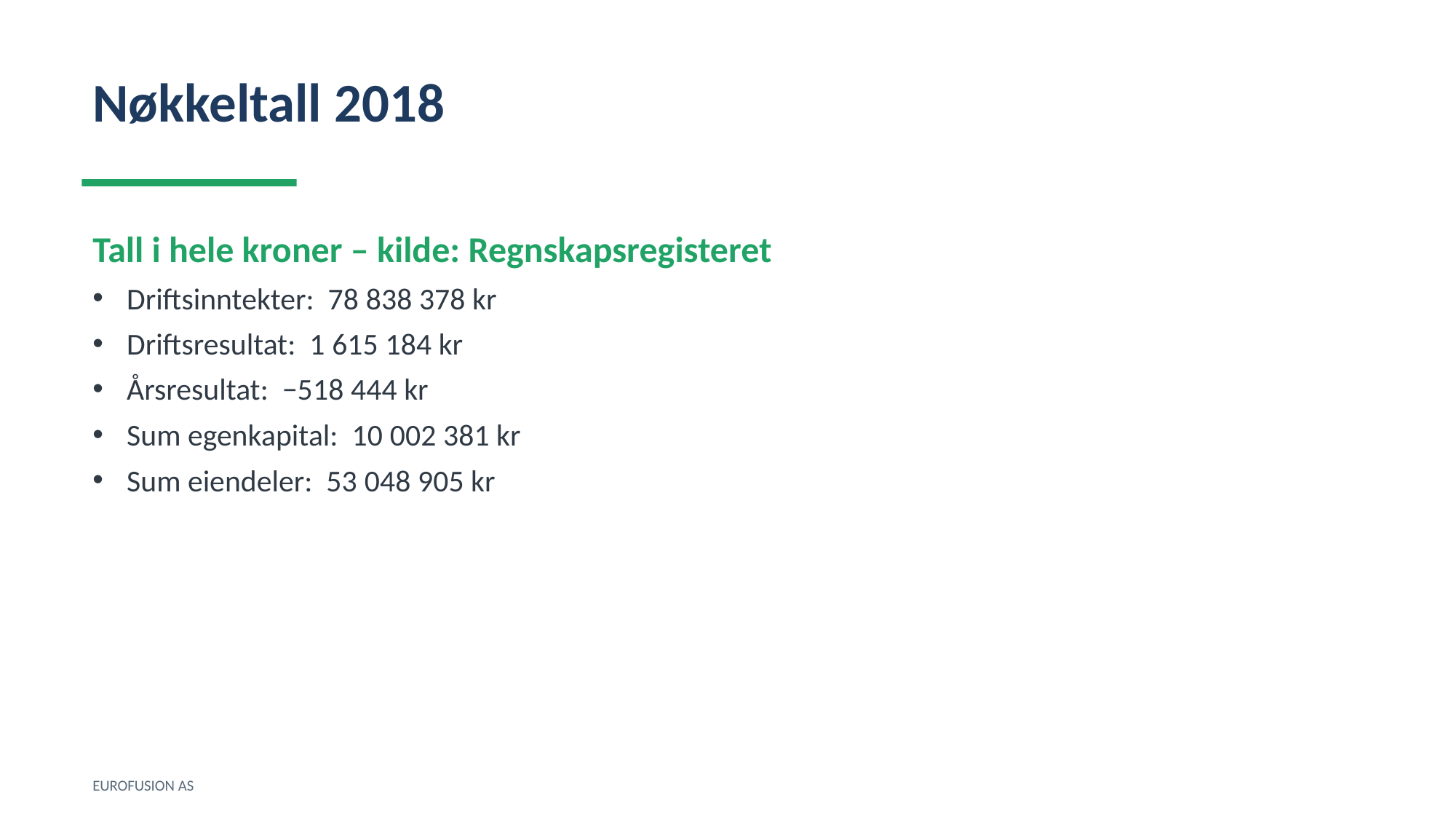

Nøkkeltall 2018

Tall i hele kroner – kilde: Regnskapsregisteret
Driftsinntekter:  78 838 378 kr
Driftsresultat:  1 615 184 kr
Årsresultat:  −518 444 kr
Sum egenkapital:  10 002 381 kr
Sum eiendeler:  53 048 905 kr
EUROFUSION AS